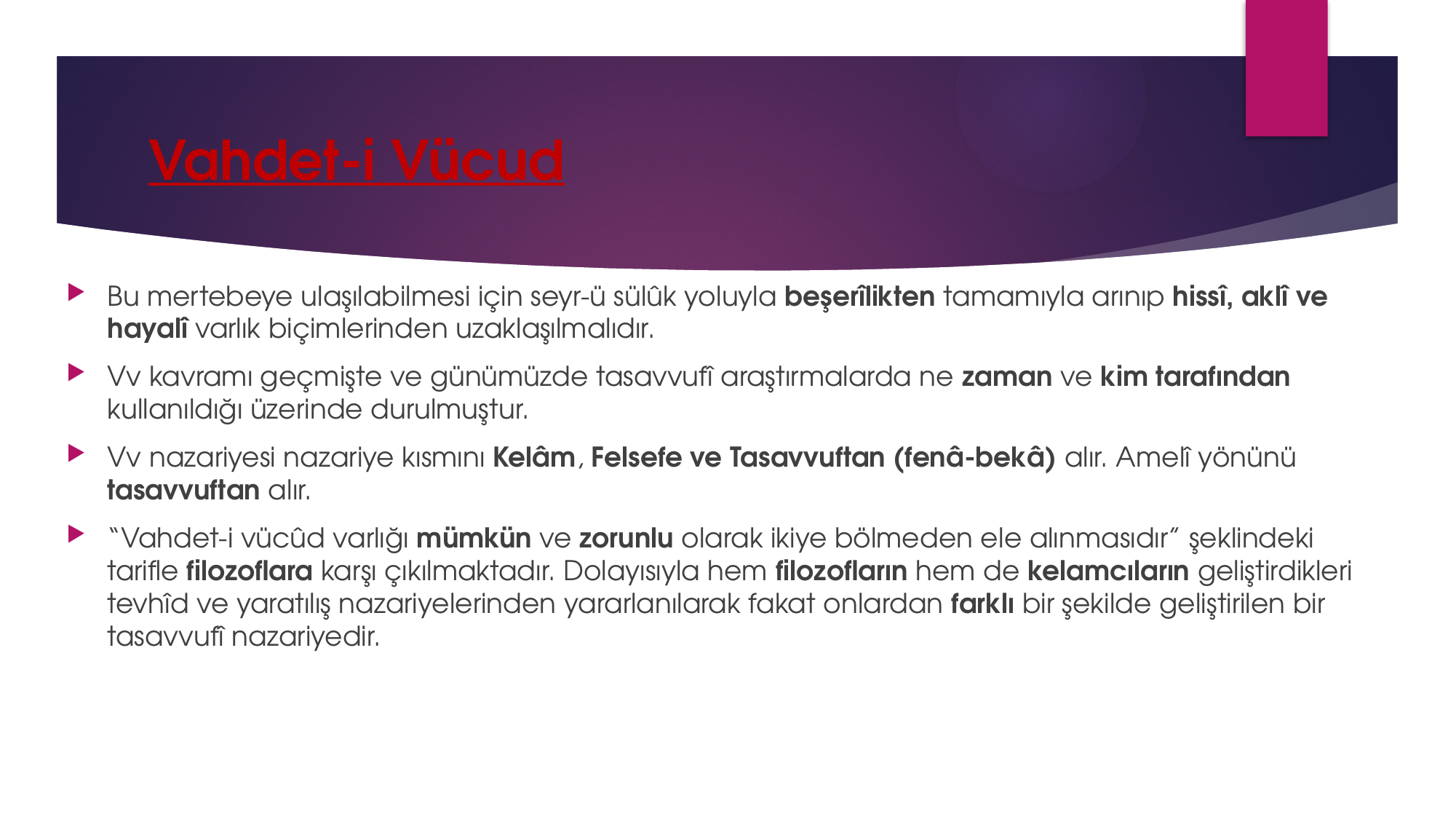

# Vahdet-i Vücud
Bu mertebeye ulaşılabilmesi için seyr-ü sülûk yoluyla beşerîlikten tamamıyla arınıp hissî, aklî ve hayalî varlık biçimlerinden uzaklaşılmalıdır.
Vv kavramı geçmişte ve günümüzde tasavvufî araştırmalarda ne zaman ve kim tarafından kullanıldığı üzerinde durulmuştur.
Vv nazariyesi nazariye kısmını Kelâm, Felsefe ve Tasavvuftan (fenâ-bekâ) alır. Amelî yönünü tasavvuftan alır.
“Vahdet-i vücûd varlığı mümkün ve zorunlu olarak ikiye bölmeden ele alınmasıdır” şeklindeki tarifle filozoflara karşı çıkılmaktadır. Dolayısıyla hem filozofların hem de kelamcıların geliştirdikleri tevhîd ve yaratılış nazariyelerinden yararlanılarak fakat onlardan farklı bir şekilde geliştirilen bir tasavvufî nazariyedir.